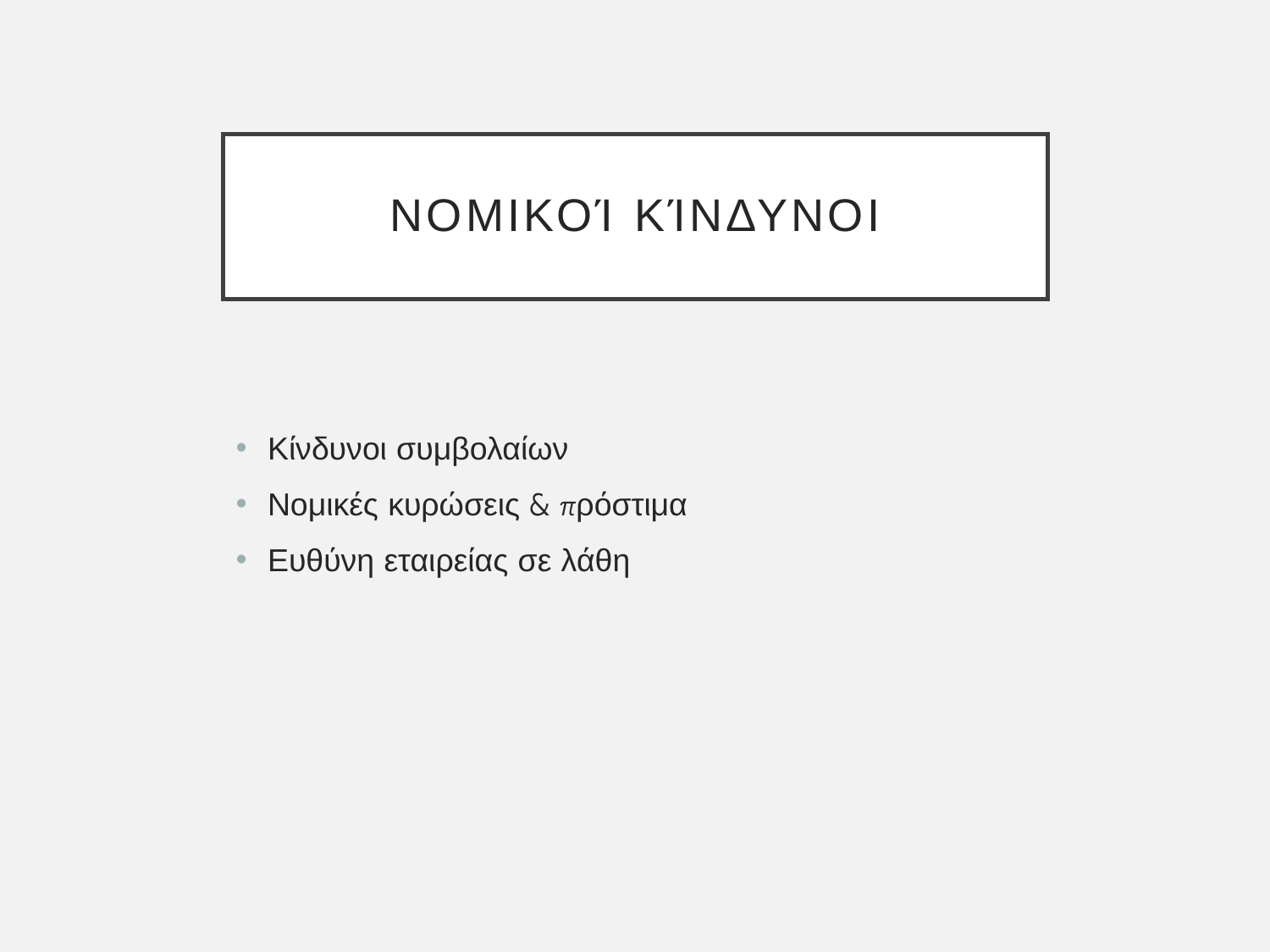

# Νομικοί Κίνδυνοι

Κίνδυνοι συμβολαίων
Νομικές κυρώσεις & πρόστιμα
Ευθύνη εταιρείας σε λάθη